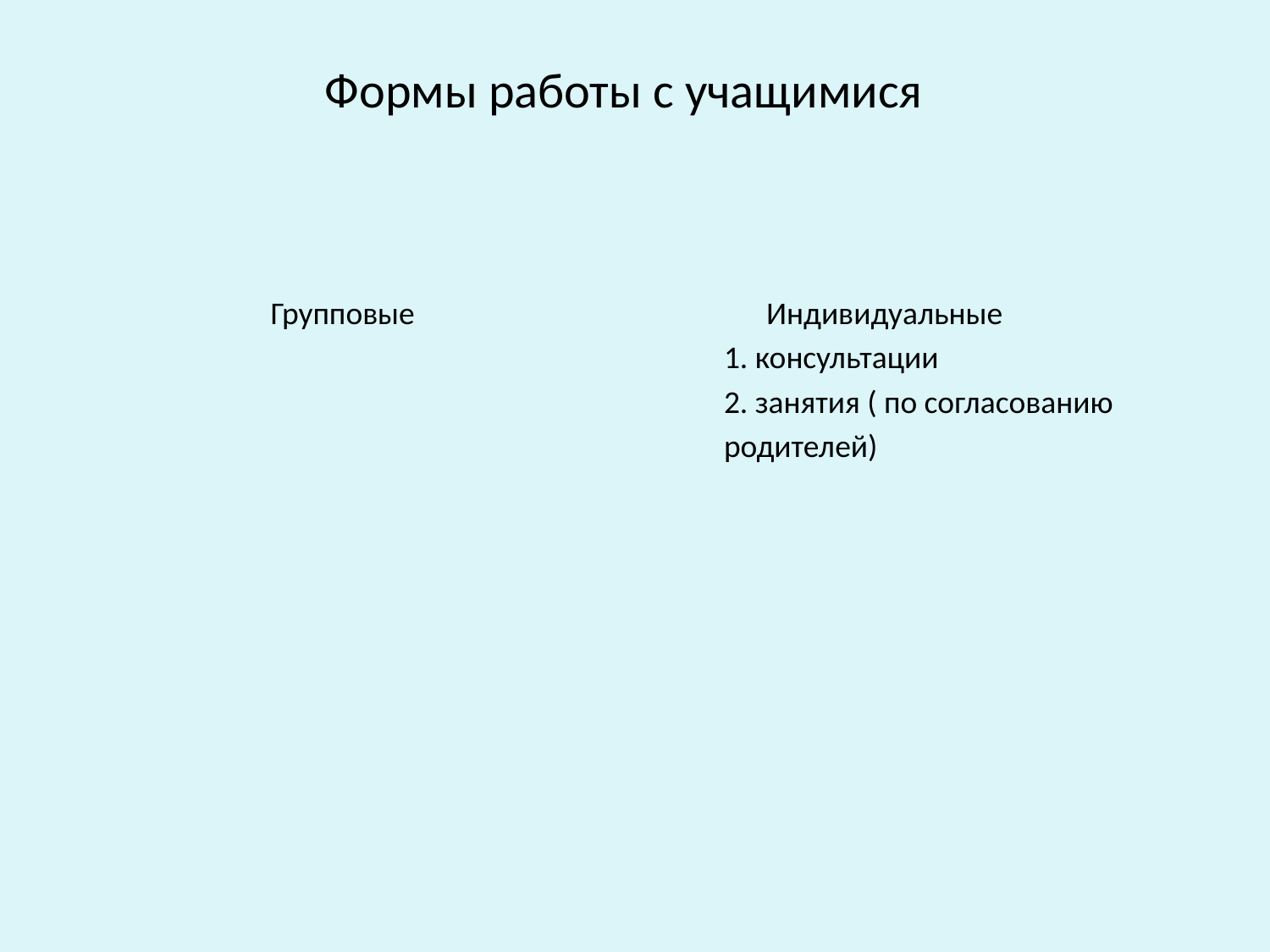

# Формы работы с учащимися
                           Групповые                                                 Индивидуальные
                                                                                          1. консультации
                                                                                          2. занятия ( по согласованию
                                                                                          родителей)